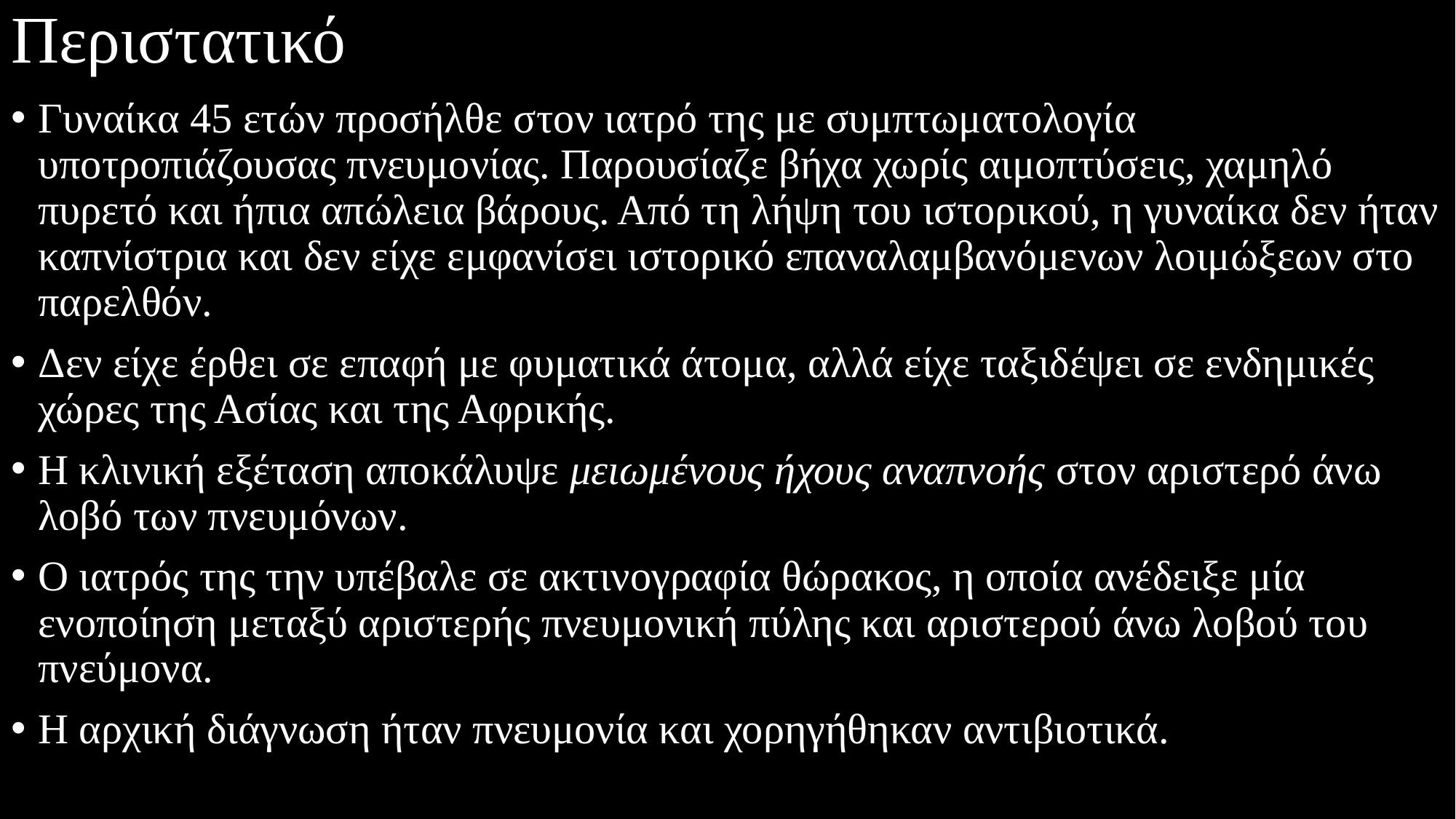

# Περιστατικό
Γυναίκα 45 ετών προσήλθε στον ιατρό της με συμπτωματολογία υποτροπιάζουσας πνευμονίας. Παρουσίαζε βήχα χωρίς αιμοπτύσεις, χαμηλό πυρετό και ήπια απώλεια βάρους. Από τη λήψη του ιστορικού, η γυναίκα δεν ήταν καπνίστρια και δεν είχε εμφανίσει ιστορικό επαναλαμβανόμενων λοιμώξεων στο παρελθόν.
Δεν είχε έρθει σε επαφή με φυματικά άτομα, αλλά είχε ταξιδέψει σε ενδημικές χώρες της Ασίας και της Αφρικής.
Η κλινική εξέταση αποκάλυψε μειωμένους ήχους αναπνοής στον αριστερό άνω λοβό των πνευμόνων.
Ο ιατρός της την υπέβαλε σε ακτινογραφία θώρακος, η οποία ανέδειξε μία ενοποίηση μεταξύ αριστερής πνευμονική πύλης και αριστερού άνω λοβού του πνεύμονα.
Η αρχική διάγνωση ήταν πνευμονία και χορηγήθηκαν αντιβιοτικά.